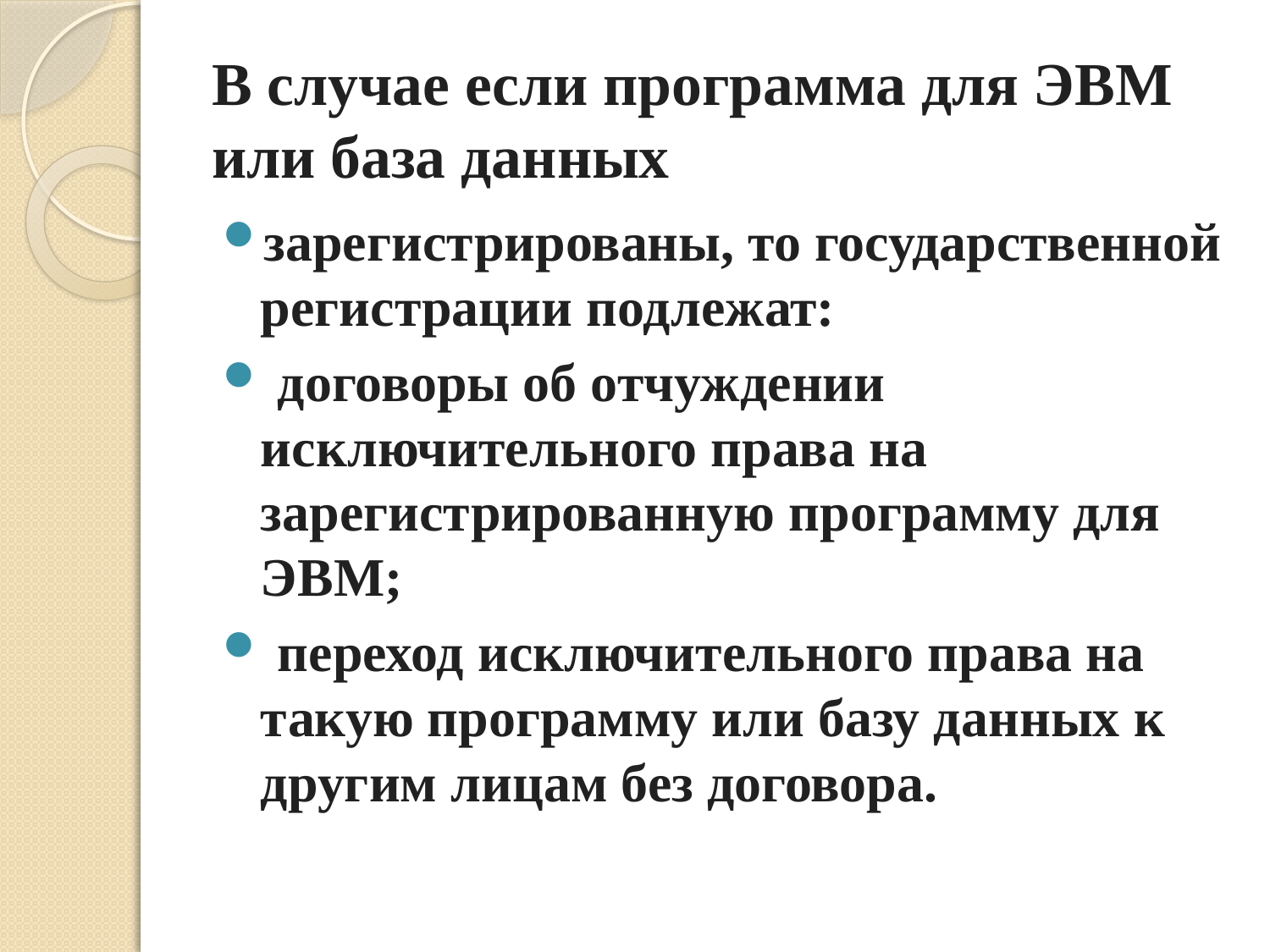

# В случае если программа для ЭВМ или база данных
зарегистрированы, то государственной регистрации подлежат:
 договоры об отчуждении исключительного права на зарегистрированную программу для ЭВМ;
 переход исключительного права на такую программу или базу данных к другим лицам без договора.